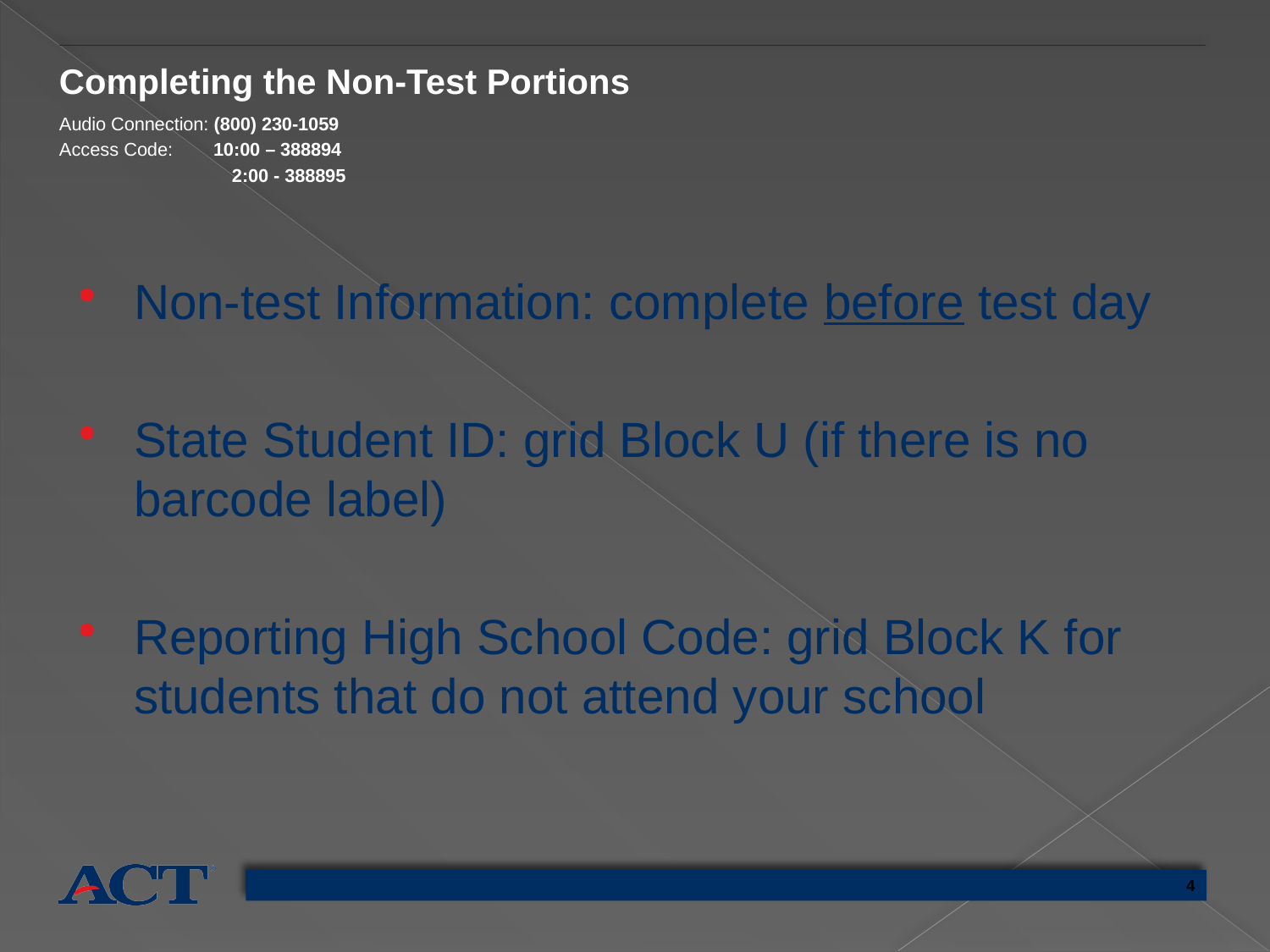

Completing the Non-Test Portions
Audio Connection: (800) 230-1059
Access Code:        10:00 – 388894
                                  2:00 - 388895

Non-test Information: complete before test day

State Student ID: grid Block U (if there is no barcode label)

Reporting High School Code: grid Block K for students that do not attend your school